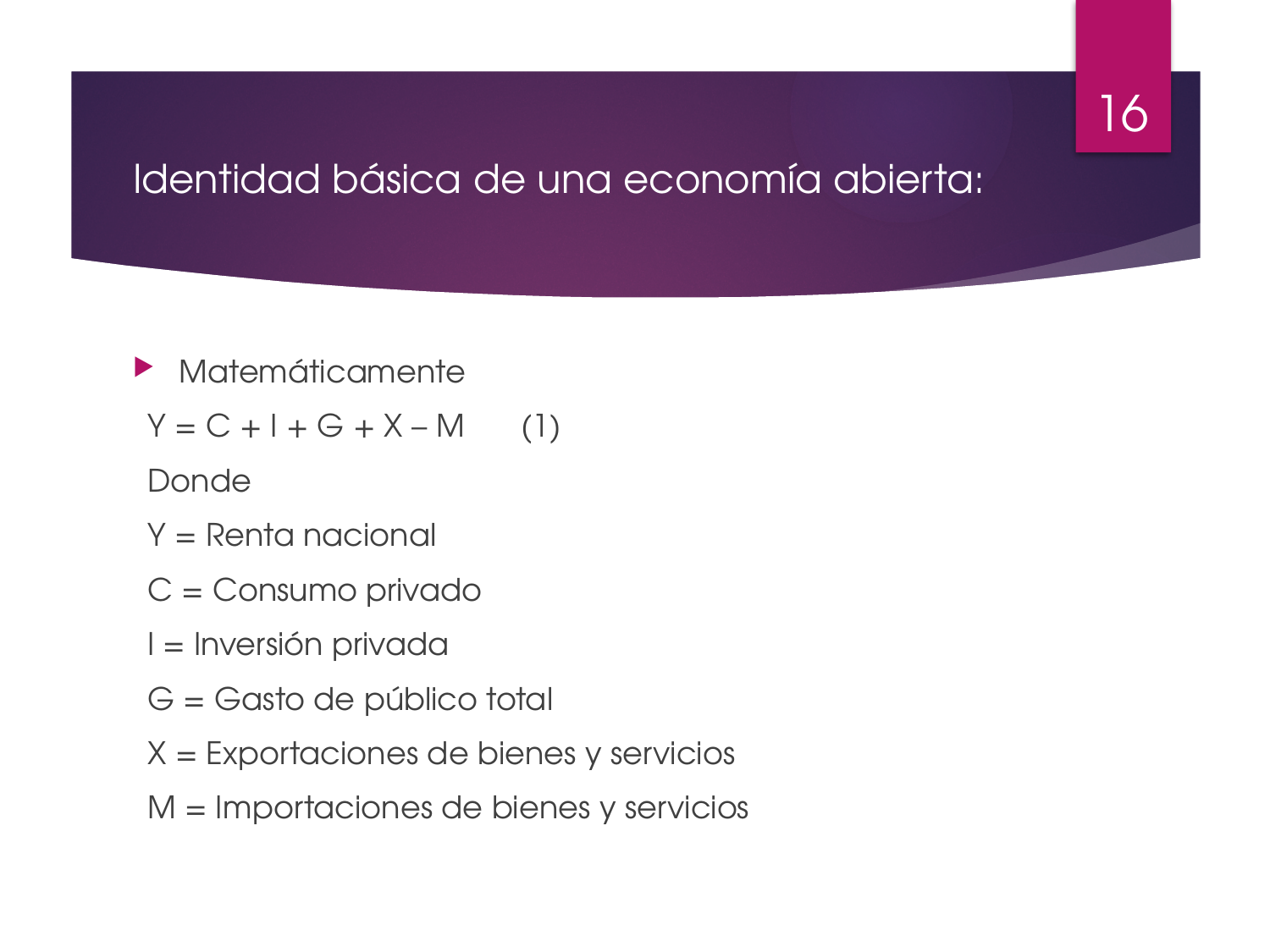

16
# Identidad básica de una economía abierta:
Matemáticamente
Y = C + I + G + X – M 	(1)
Donde
Y = Renta nacional
C = Consumo privado
I = Inversión privada
G = Gasto de público total
X = Exportaciones de bienes y servicios
M = Importaciones de bienes y servicios